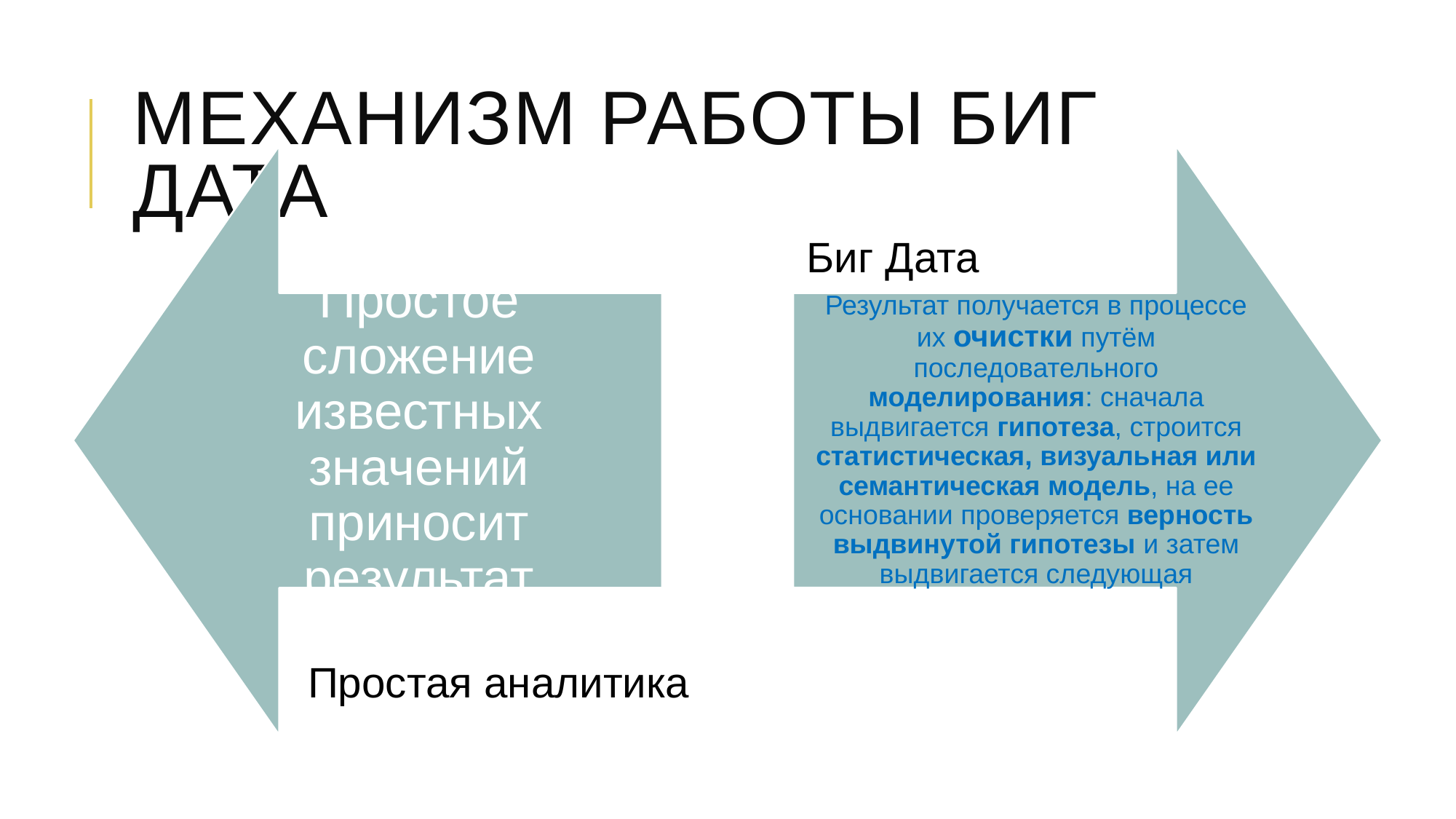

# Механизм работы Биг Дата
Простое сложение известных значений приносит результат
Результат получается в процессе их очистки путём последовательного моделирования: сначала выдвигается гипотеза, строится статистическая, визуальная или семантическая модель, на ее основании проверяется верность выдвинутой гипотезы и затем выдвигается следующая
Биг Дата
Простая аналитика